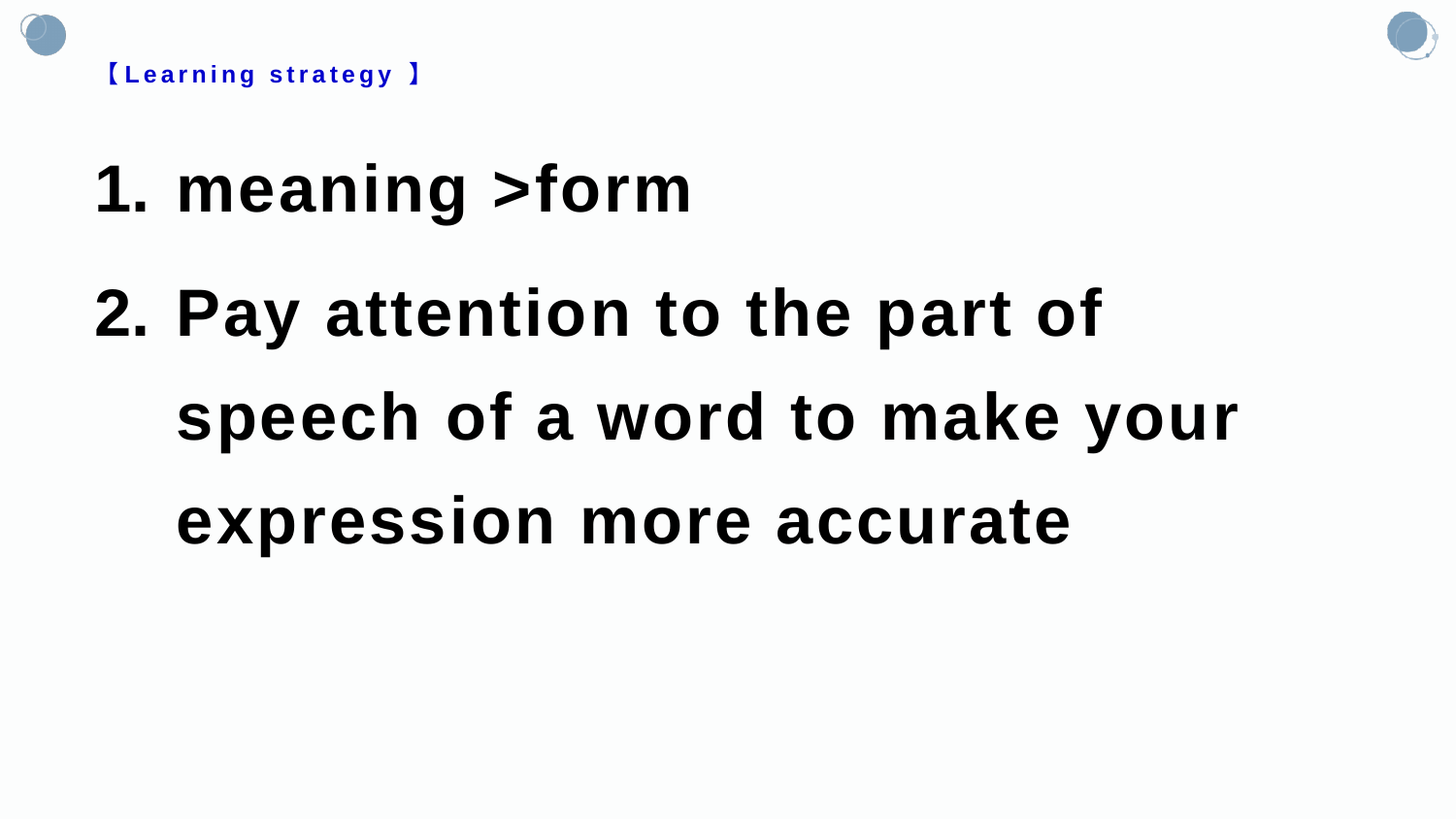

# 【Learning strategy 】
meaning >form
Pay attention to the part of speech of a word to make your expression more accurate